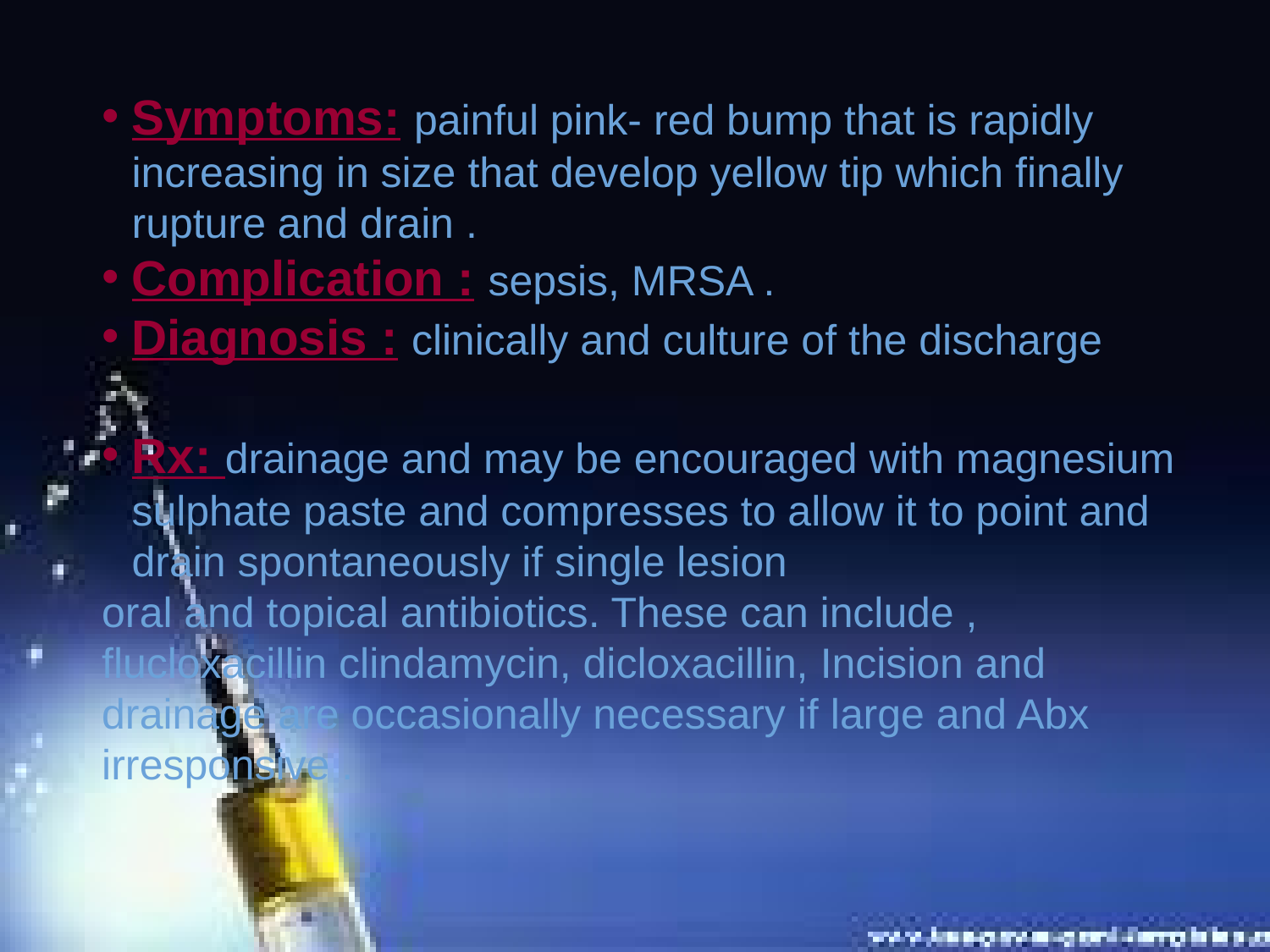

Symptoms: painful pink- red bump that is rapidly increasing in size that develop yellow tip which finally rupture and drain .
Complication : sepsis, MRSA .
Diagnosis : clinically and culture of the discharge

Rx: drainage and may be encouraged with magnesium sulphate paste and compresses to allow it to point and drain spontaneously if single lesion
oral and topical antibiotics. These can include , flucloxacillin clindamycin, dicloxacillin, Incision and drainage are occasionally necessary if large and Abx irresponsive .